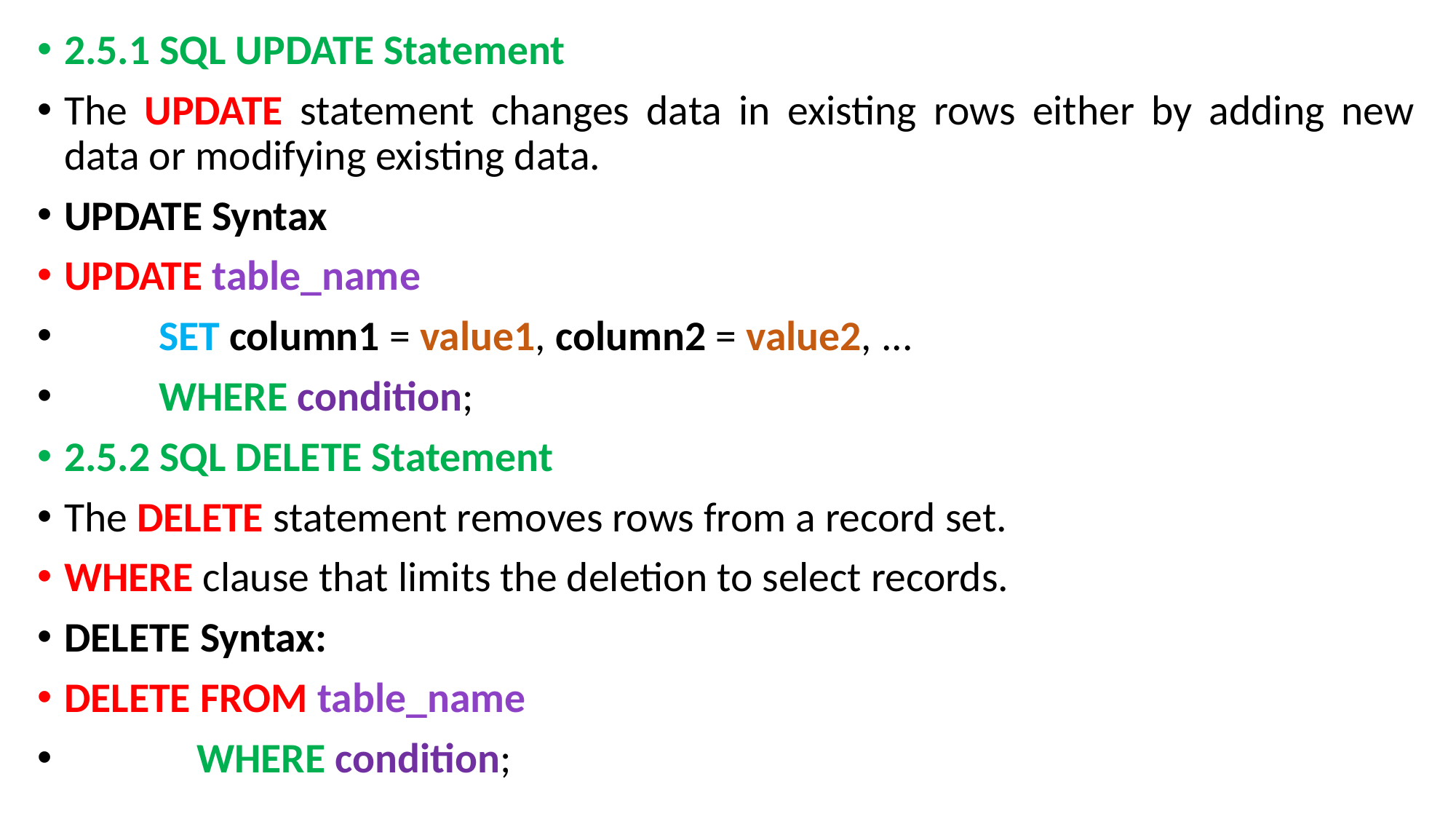

2.5.1 SQL UPDATE Statement
The UPDATE statement changes data in existing rows either by adding new data or modifying existing data.
UPDATE Syntax
UPDATE table_name
          SET column1 = value1, column2 = value2, ...
          WHERE condition;
2.5.2 SQL DELETE Statement
The DELETE statement removes rows from a record set.
WHERE clause that limits the deletion to select records.
DELETE Syntax:
DELETE FROM table_name
              WHERE condition;